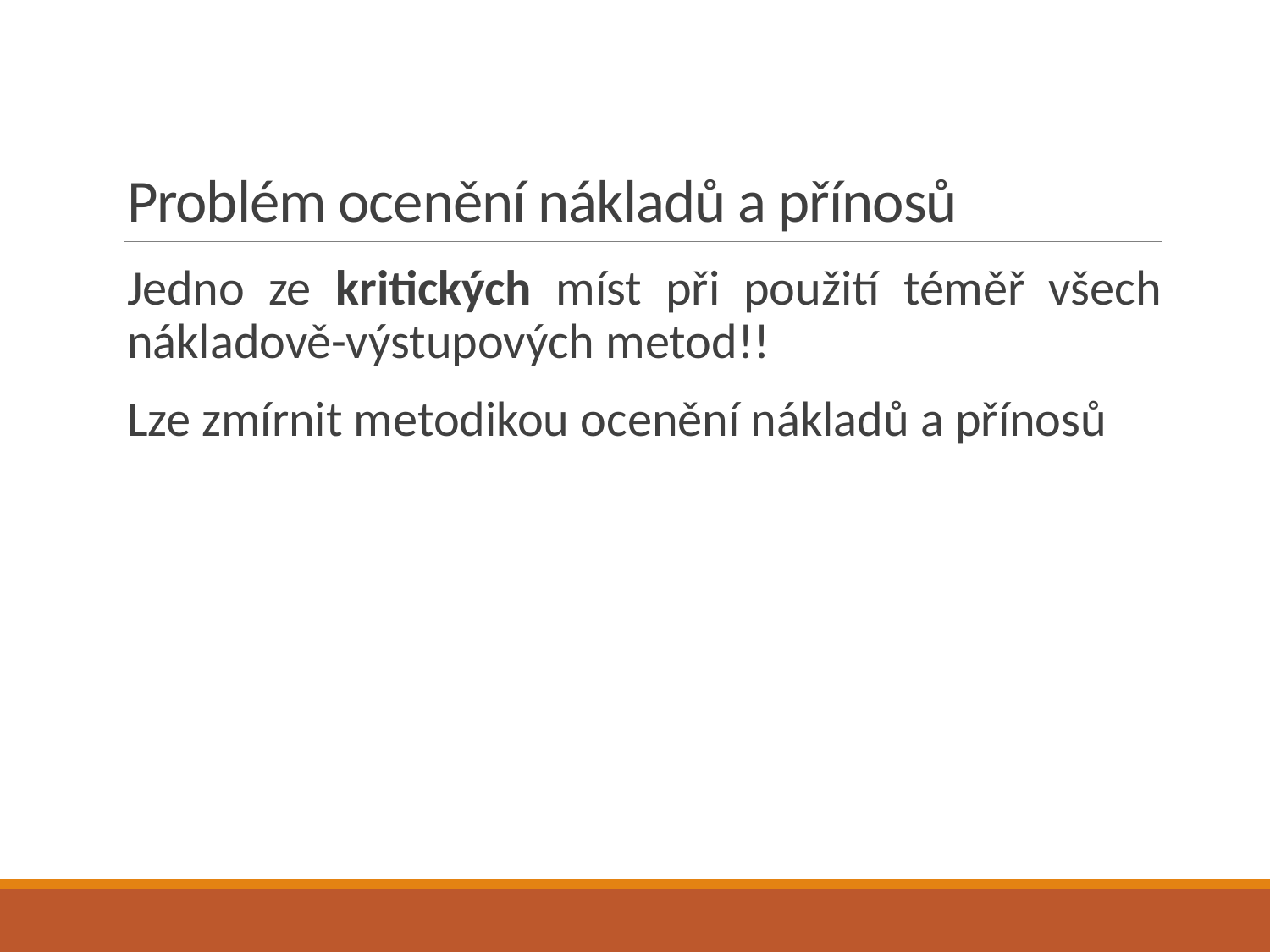

# Problém ocenění nákladů a přínosů
Jedno ze kritických míst při použití téměř všech nákladově-výstupových metod!!
Lze zmírnit metodikou ocenění nákladů a přínosů